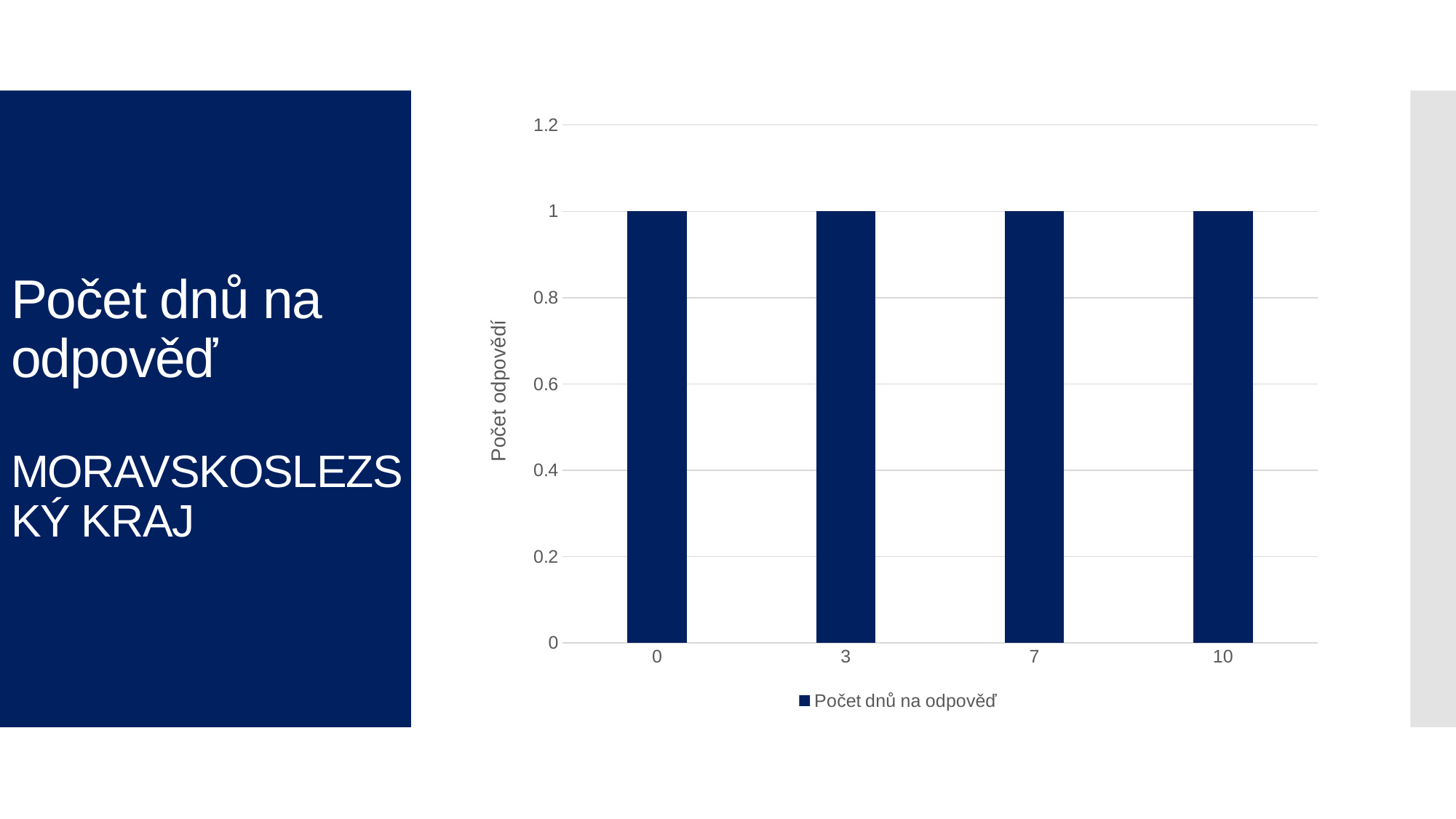

### Chart

| Category | Počet dnů na odpověď |
|---|---|
| 0 | 1.0 |
| 3 | 1.0 |
| 7 | 1.0 |
| 10 | 1.0 |
# Počet dnů na odpověď
MORAVSKOSLEZSKÝ KRAJ